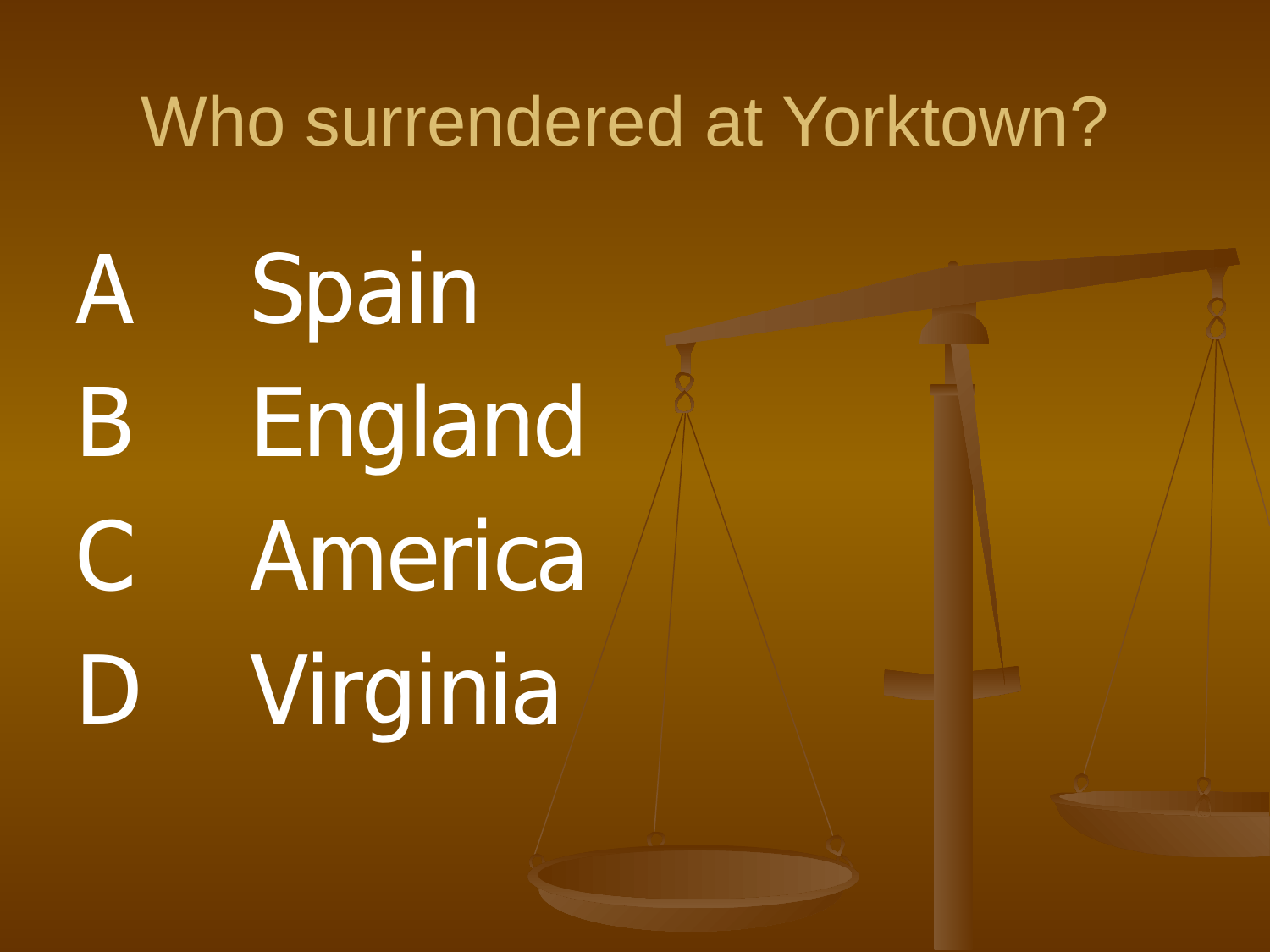

# Who surrendered at Yorktown?
A	Spain
B	England
C	America
D	Virginia